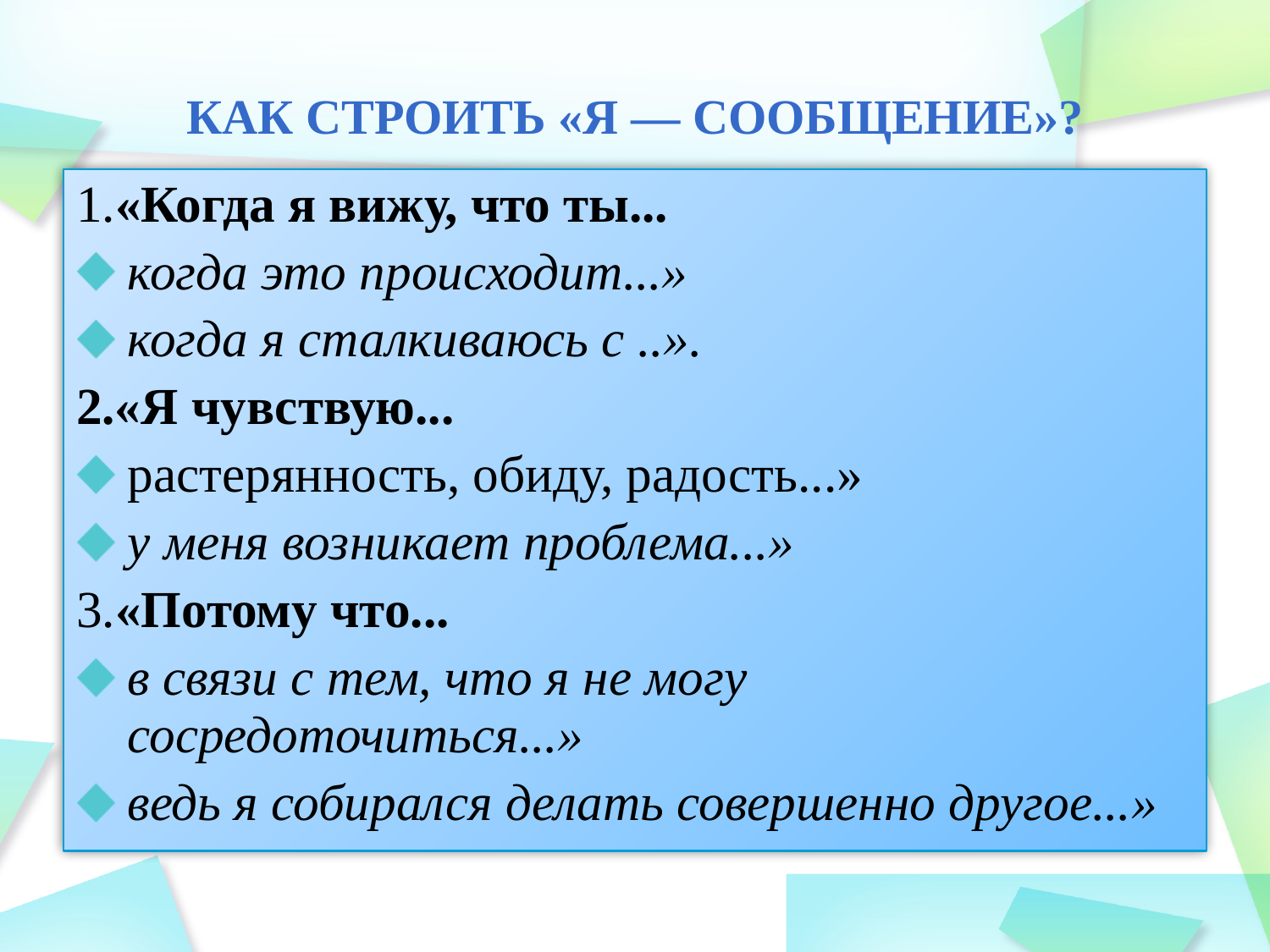

# Как строить «Я — СООБЩЕНИЕ»?
1.«Когда я вижу, что ты...
когда это происходит...»
когда я сталкиваюсь с ..».
2.«Я чувствую...
растерянность, обиду, радость...»
у меня возникает проблема...»
3.«Потому что...
в связи с тем, что я не могу сосредоточиться...»
ведь я собирался делать совершенно другое...»